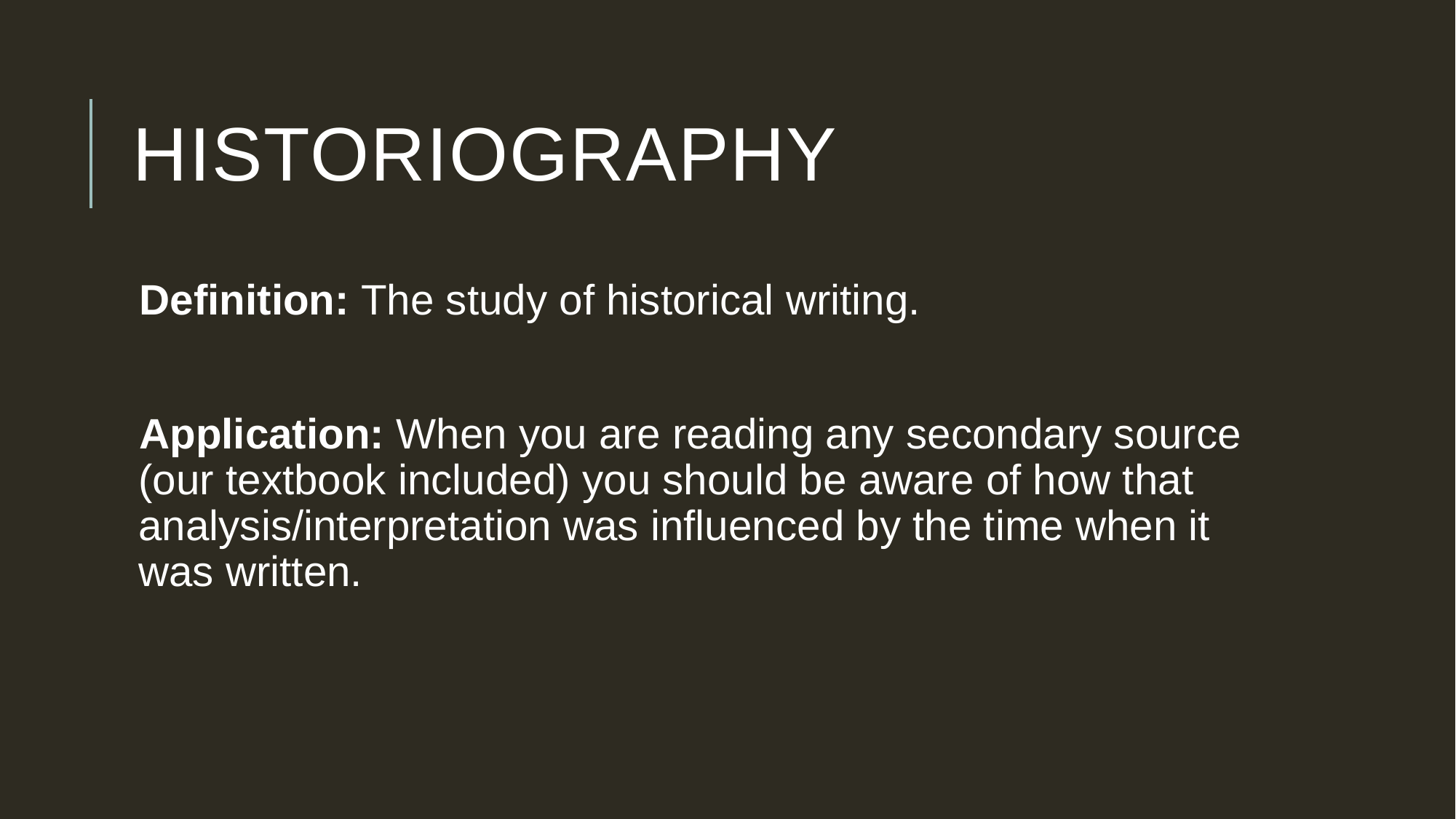

# historiography
Definition: The study of historical writing.

Application: When you are reading any secondary source (our textbook included) you should be aware of how that analysis/interpretation was influenced by the time when it was written.